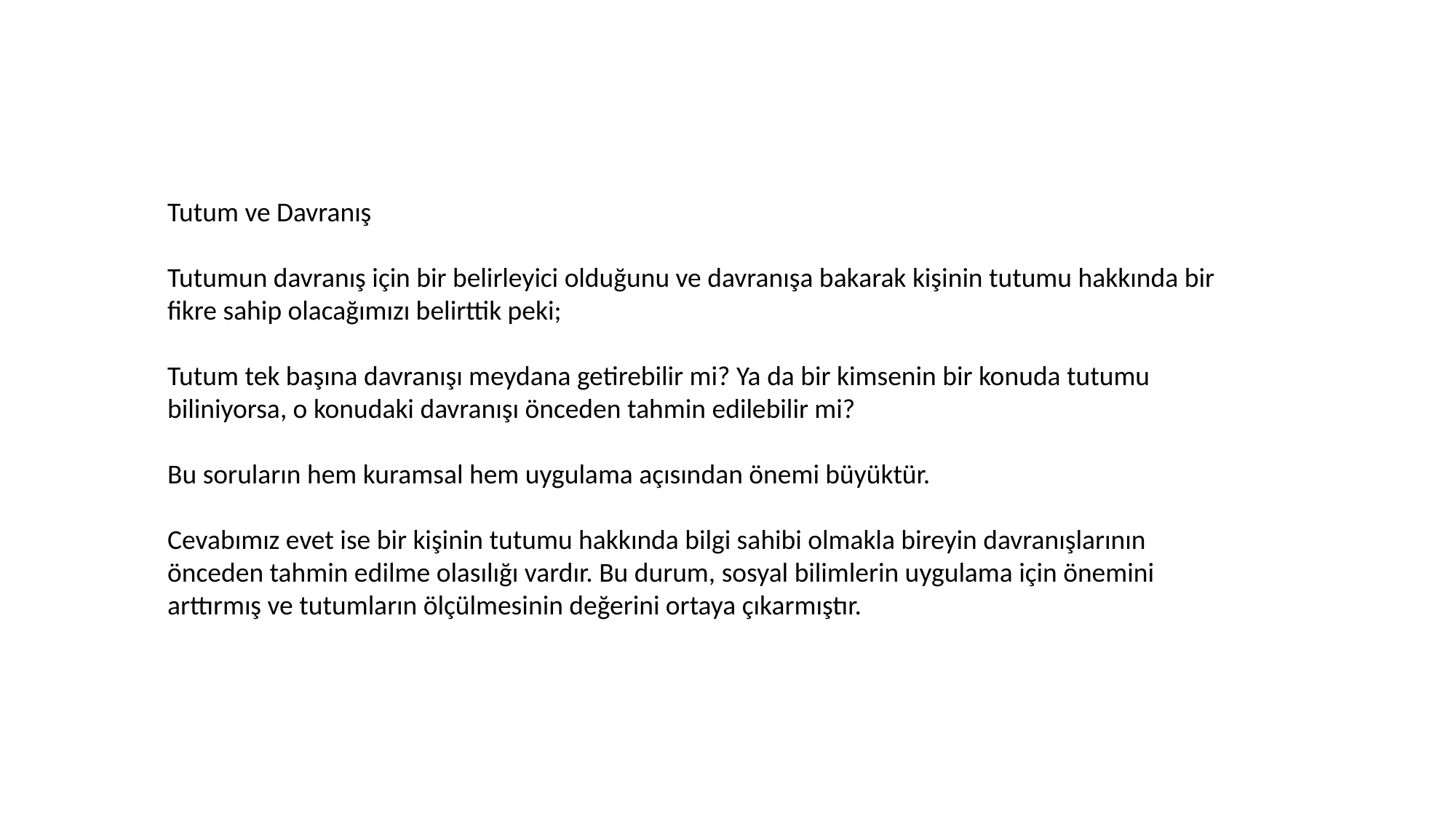

Tutum ve Davranış

Tutumun davranış için bir belirleyici olduğunu ve davranışa bakarak kişinin tutumu hakkında bir fikre sahip olacağımızı belirttik peki;

Tutum tek başına davranışı meydana getirebilir mi? Ya da bir kimsenin bir konuda tutumu biliniyorsa, o konudaki davranışı önceden tahmin edilebilir mi?

Bu soruların hem kuramsal hem uygulama açısından önemi büyüktür.

Cevabımız evet ise bir kişinin tutumu hakkında bilgi sahibi olmakla bireyin davranışlarının önceden tahmin edilme olasılığı vardır. Bu durum, sosyal bilimlerin uygulama için önemini arttırmış ve tutumların ölçülmesinin değerini ortaya çıkarmıştır.